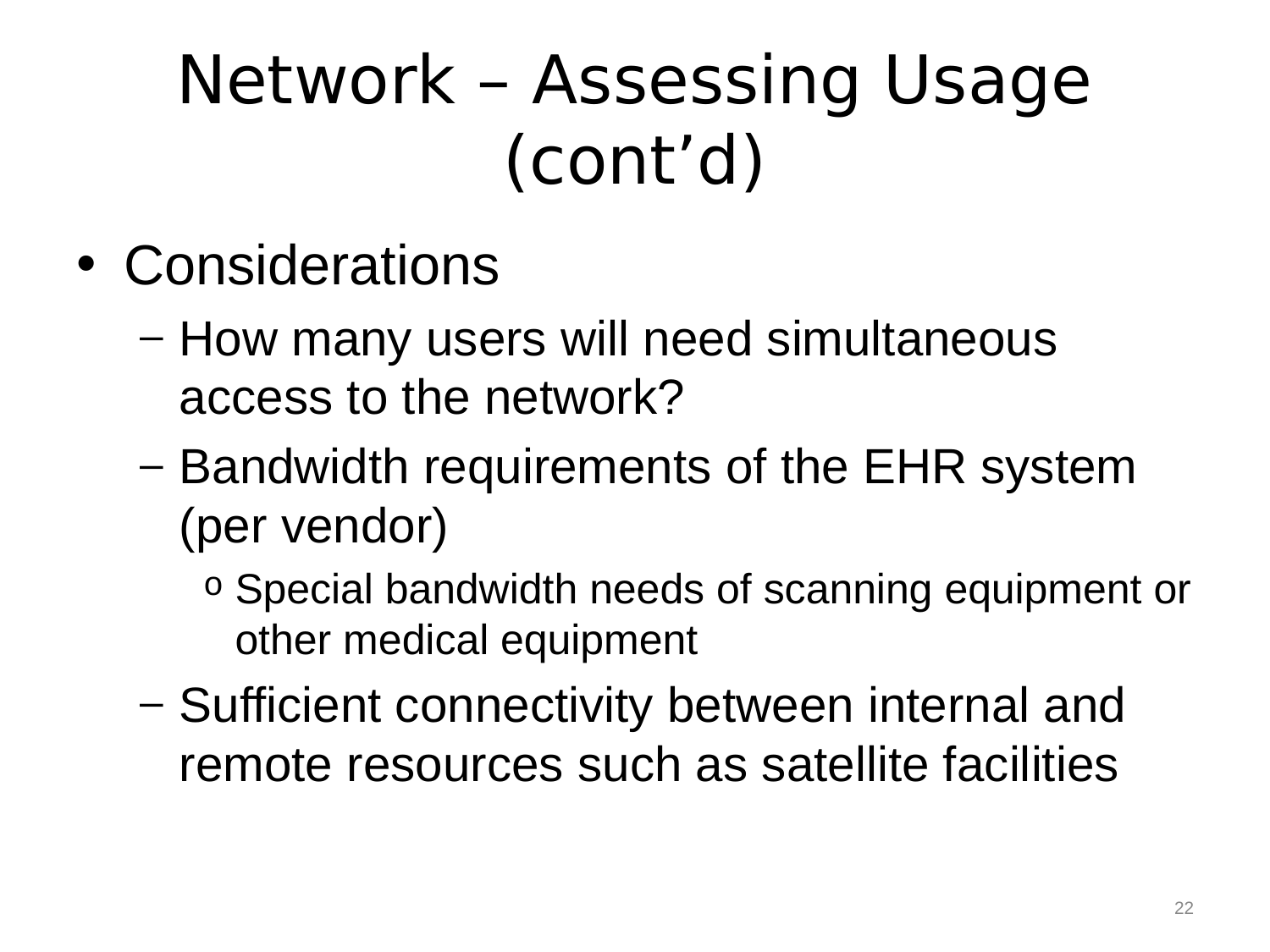

# Network – Assessing Usage (cont’d)
Considerations
How many users will need simultaneous access to the network?
Bandwidth requirements of the EHR system (per vendor)
Special bandwidth needs of scanning equipment or other medical equipment
Sufficient connectivity between internal and remote resources such as satellite facilities
22